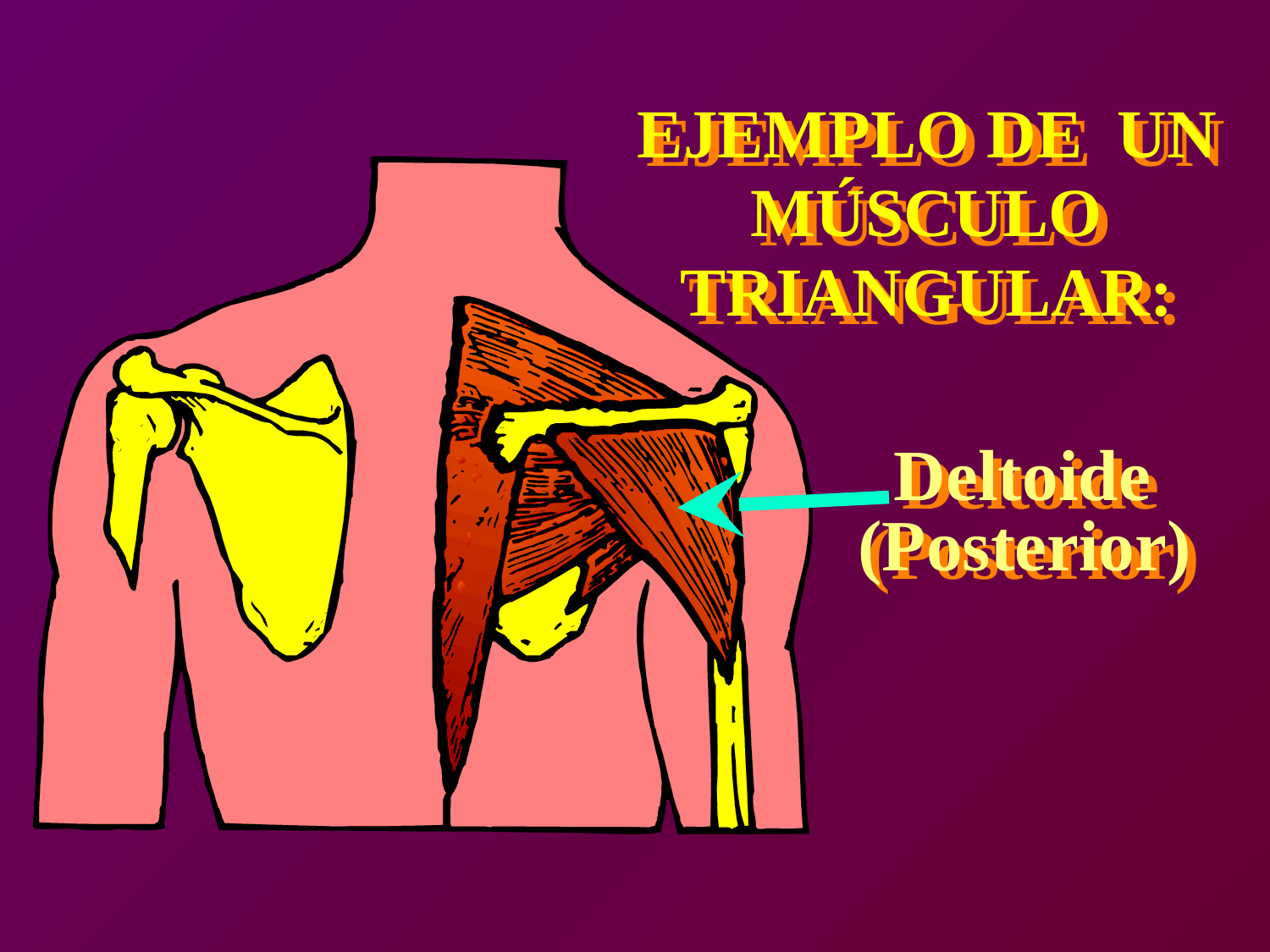

EJEMPLO DE  UN
EJEMPLO DE  UN
MÚSCULO
MÚSCULO
TRIANGULAR:
TRIANGULAR:

Deltoide
Deltoide
(Posterior)
(Posterior)